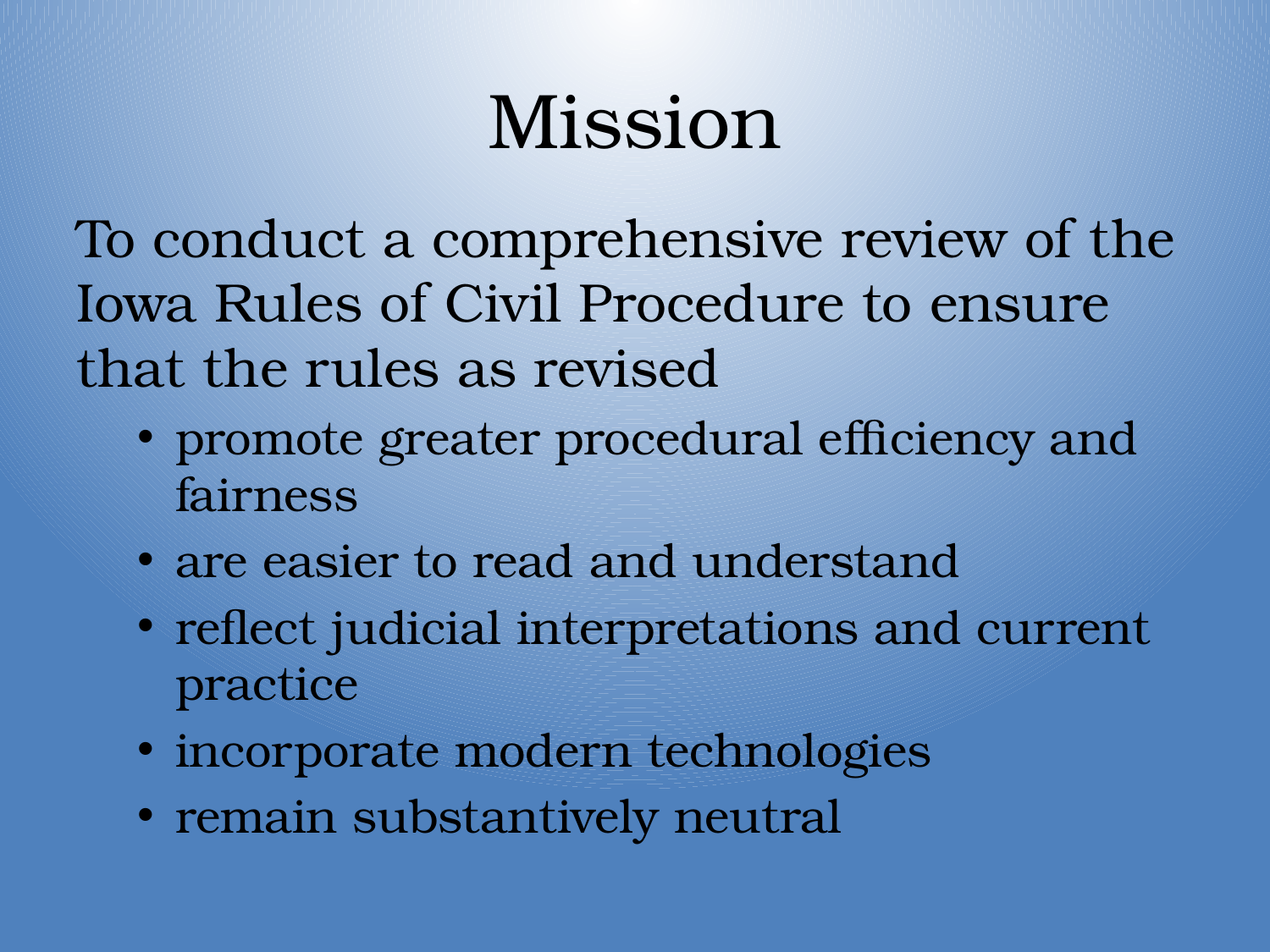

# Mission
To conduct a comprehensive review of the Iowa Rules of Civil Procedure to ensure that the rules as revised
promote greater procedural efficiency and fairness
are easier to read and understand
reflect judicial interpretations and current practice
incorporate modern technologies
remain substantively neutral